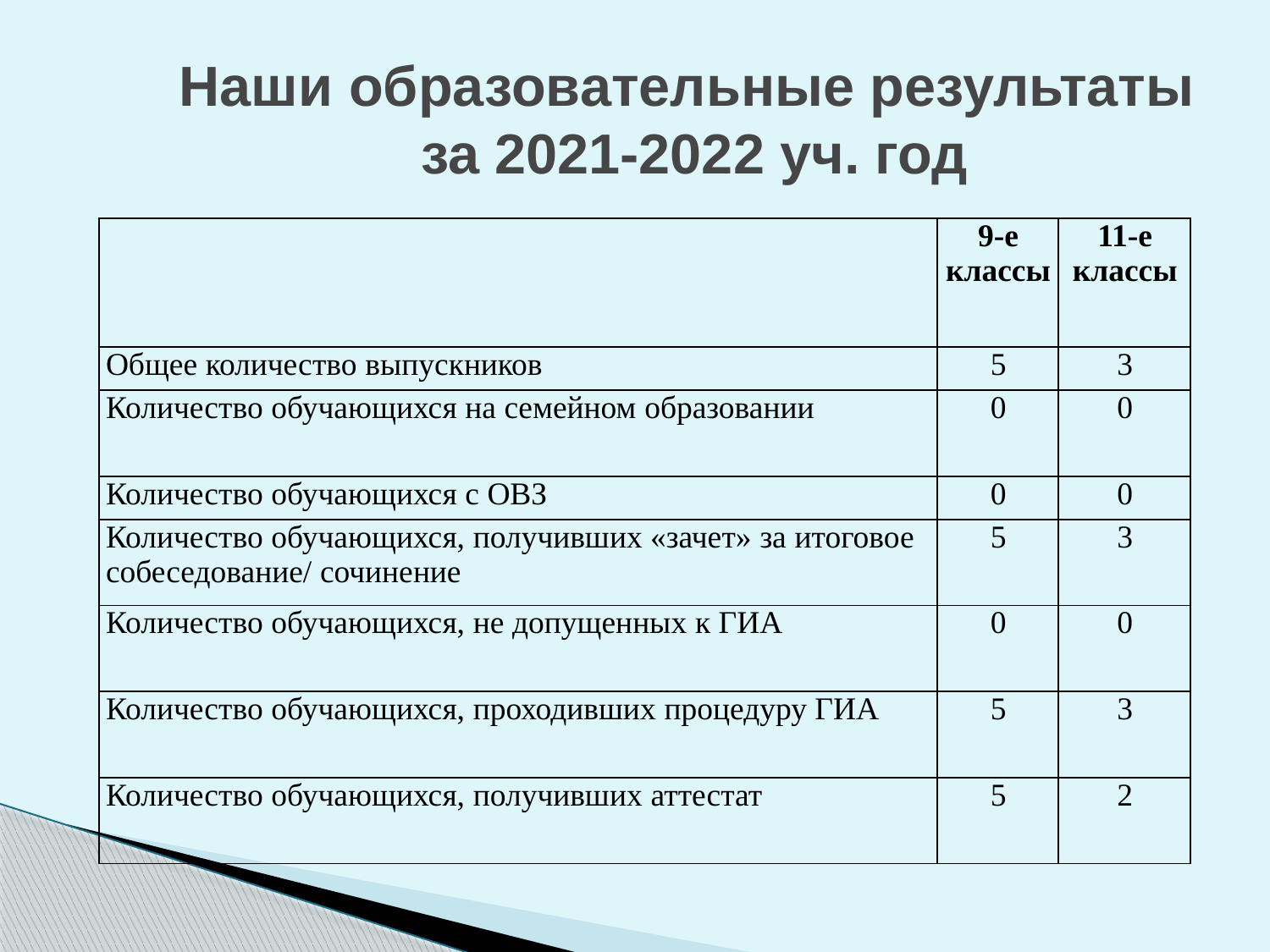

# Наши образовательные результаты за 2021-2022 уч. год
|  | 9-е классы | 11-е классы |
| --- | --- | --- |
| Общее количество выпускников | 5 | 3 |
| Количество обучающихся на семейном образовании | 0 | 0 |
| Количество обучающихся с ОВЗ | 0 | 0 |
| Количество обучающихся, получивших «зачет» за итоговое собеседование/ сочинение | 5 | 3 |
| Количество обучающихся, не допущенных к ГИА | 0 | 0 |
| Количество обучающихся, проходивших процедуру ГИА | 5 | 3 |
| Количество обучающихся, получивших аттестат | 5 | 2 |